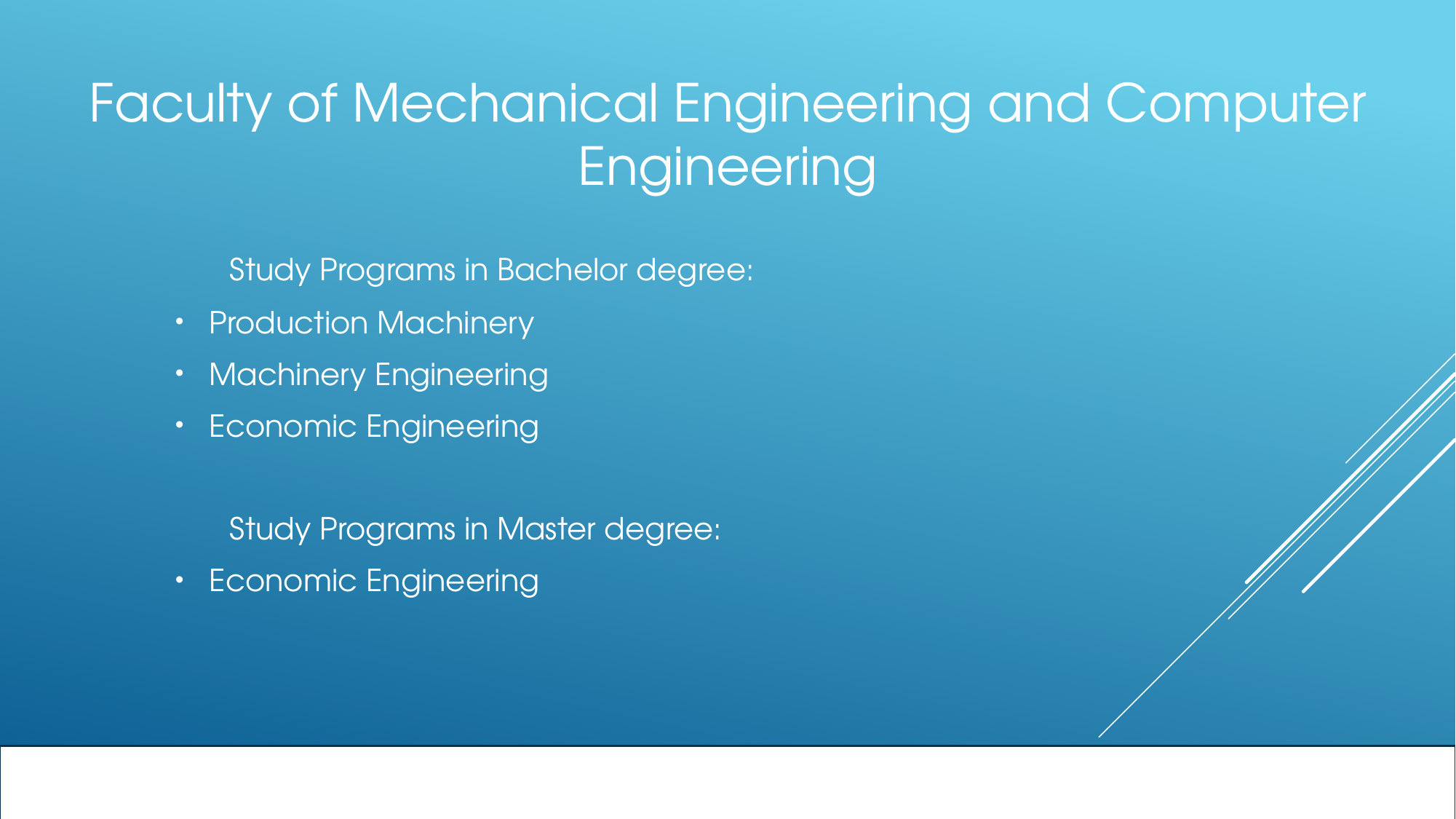

# Faculty of Mechanical Engineering and Computer Engineering

	Study Programs in Bachelor degree:
Production Machinery
Machinery Engineering
Economic Engineering

	Study Programs in Master degree:
Economic Engineering